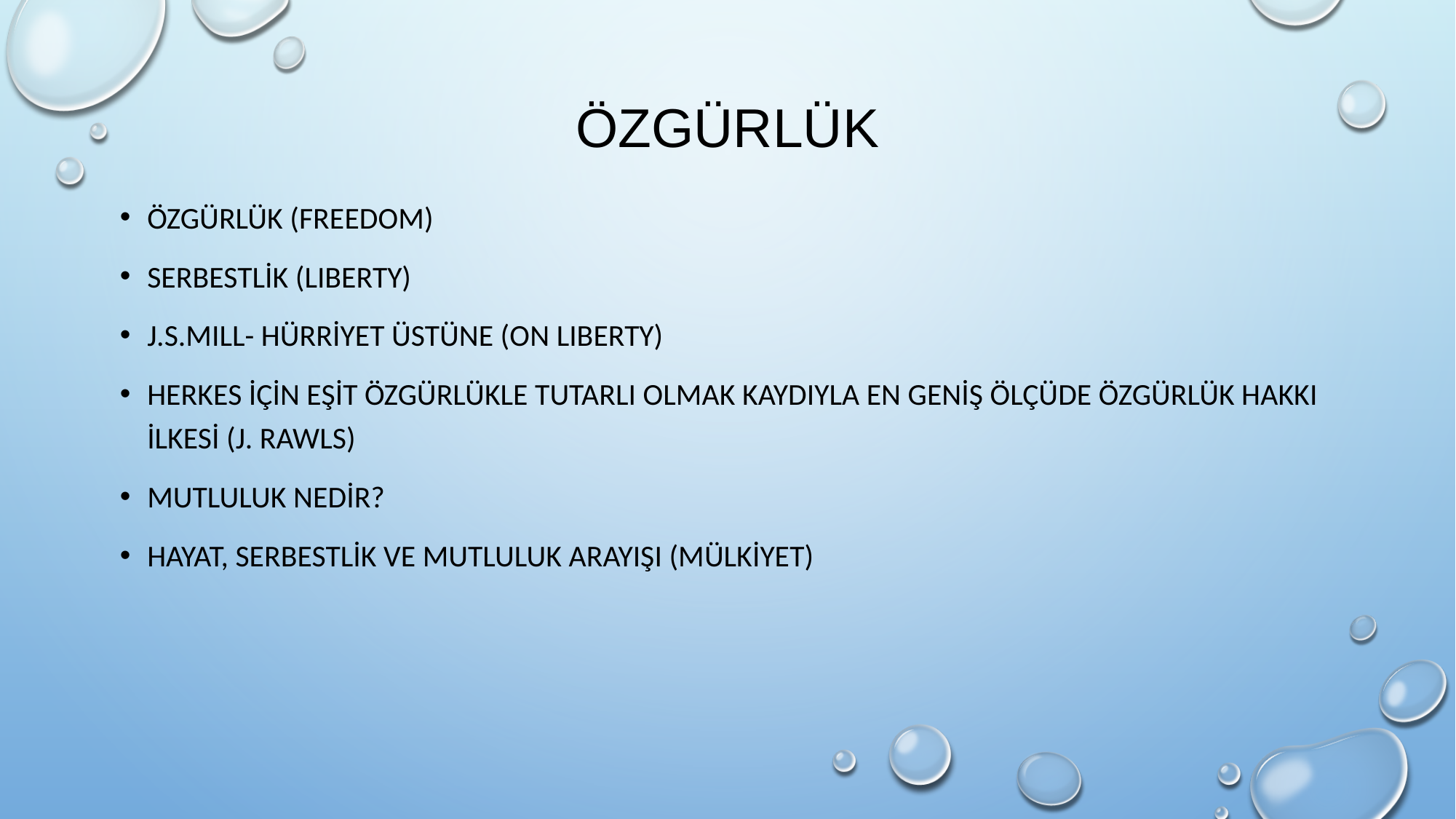

# özgürlük
Özgürlük (freedom)
Serbestlik (lIberty)
J.s.mıll- hürriyet üstüne (on lıberty)
Herkes için eşit özgürlükle tutarlı olmak kaydıyla en geniş ölçüde özgürlük hakkı ilkesi (J. Rawls)
Mutluluk nedir?
Hayat, serbestlik ve mutluluk arayışı (mülkiyet)